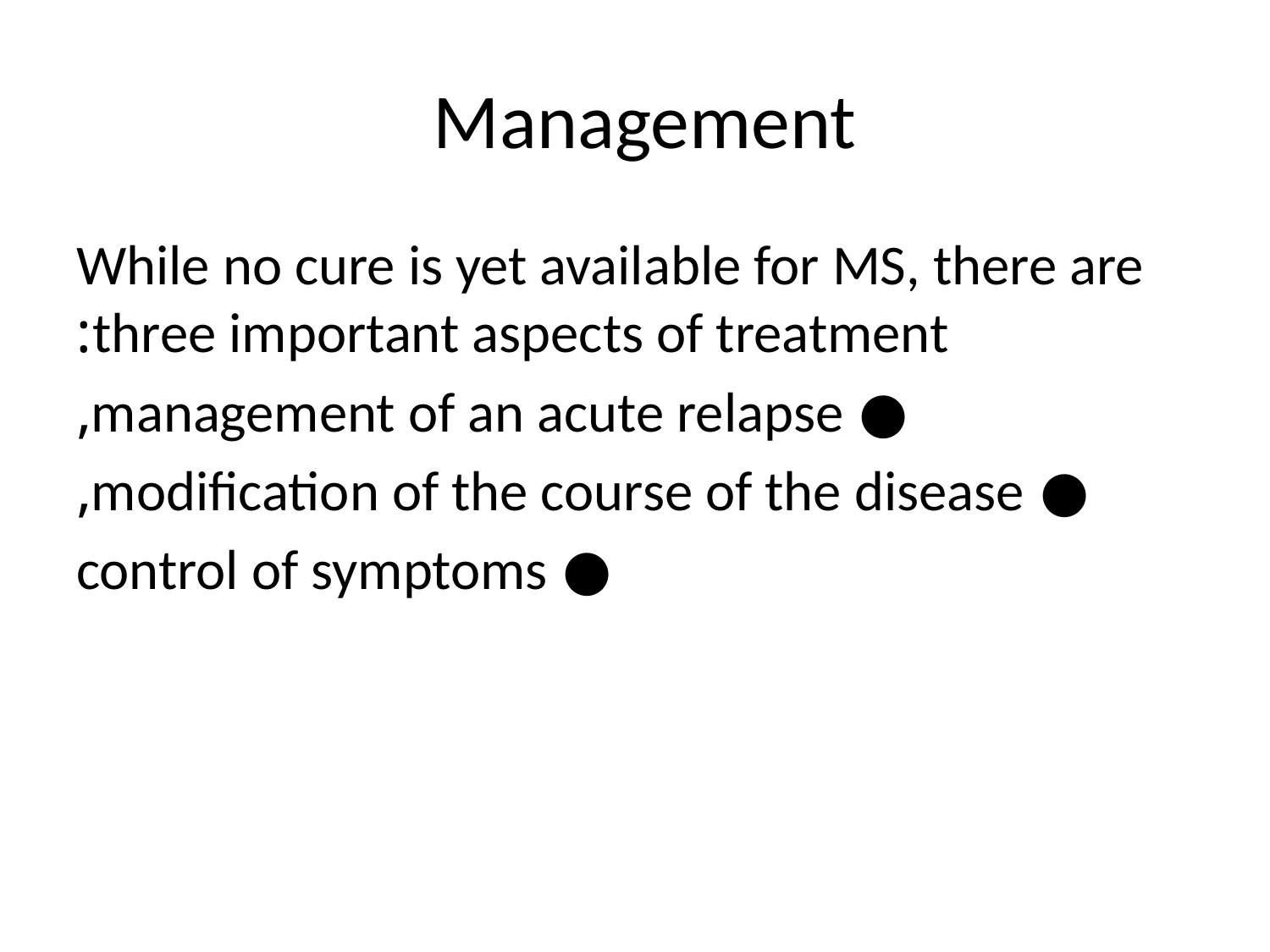

# Management
While no cure is yet available for MS, there are three important aspects of treatment:
● management of an acute relapse,
● modification of the course of the disease,
● control of symptoms